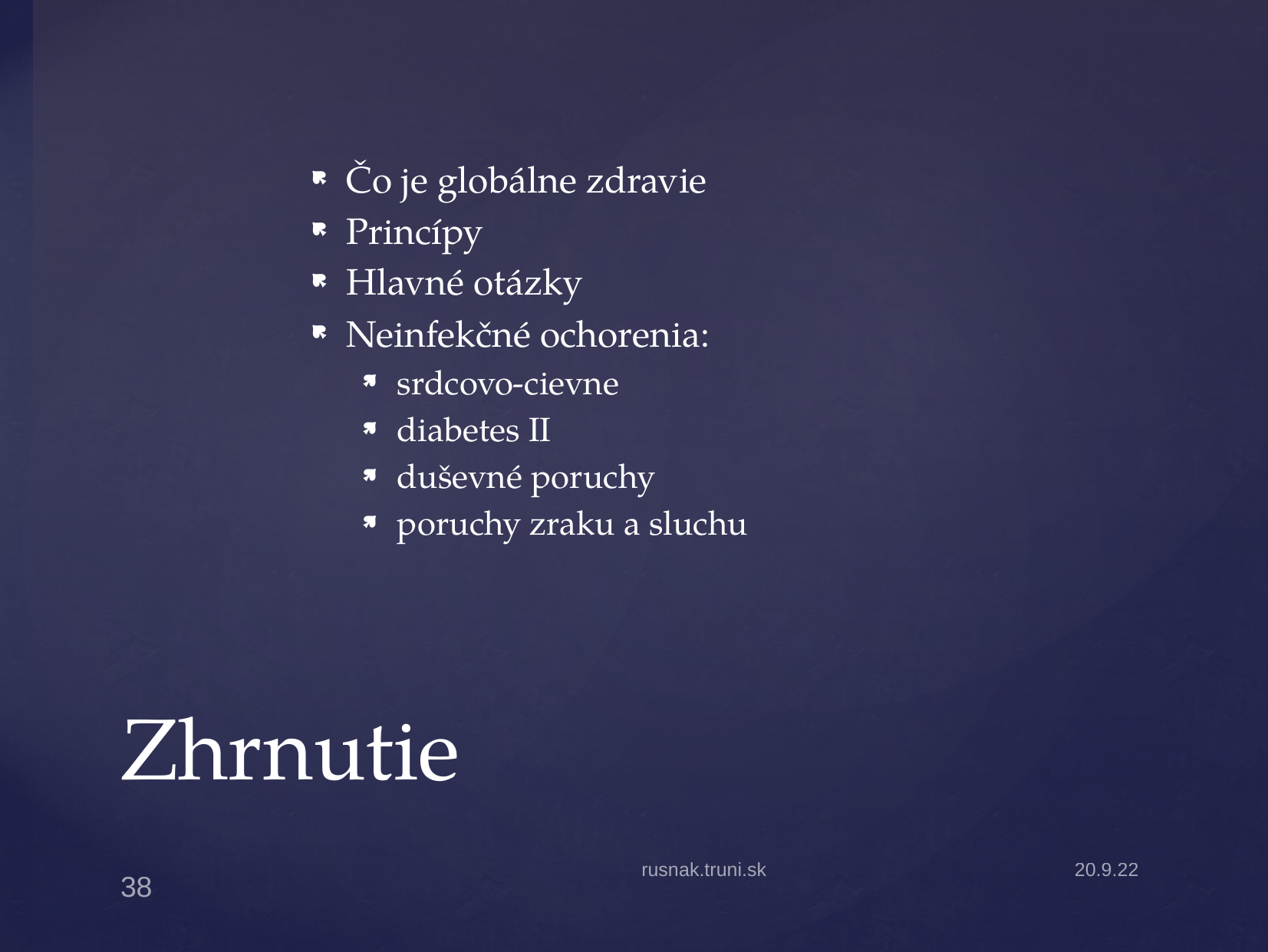

Čo je globálne zdravie
Princípy
Hlavné otázky
Neinfekčné ochorenia:
srdcovo-cievne
diabetes II
duševné poruchy
poruchy zraku a sluchu
# Zhrnutie
rusnak.truni.sk
20.9.22
38